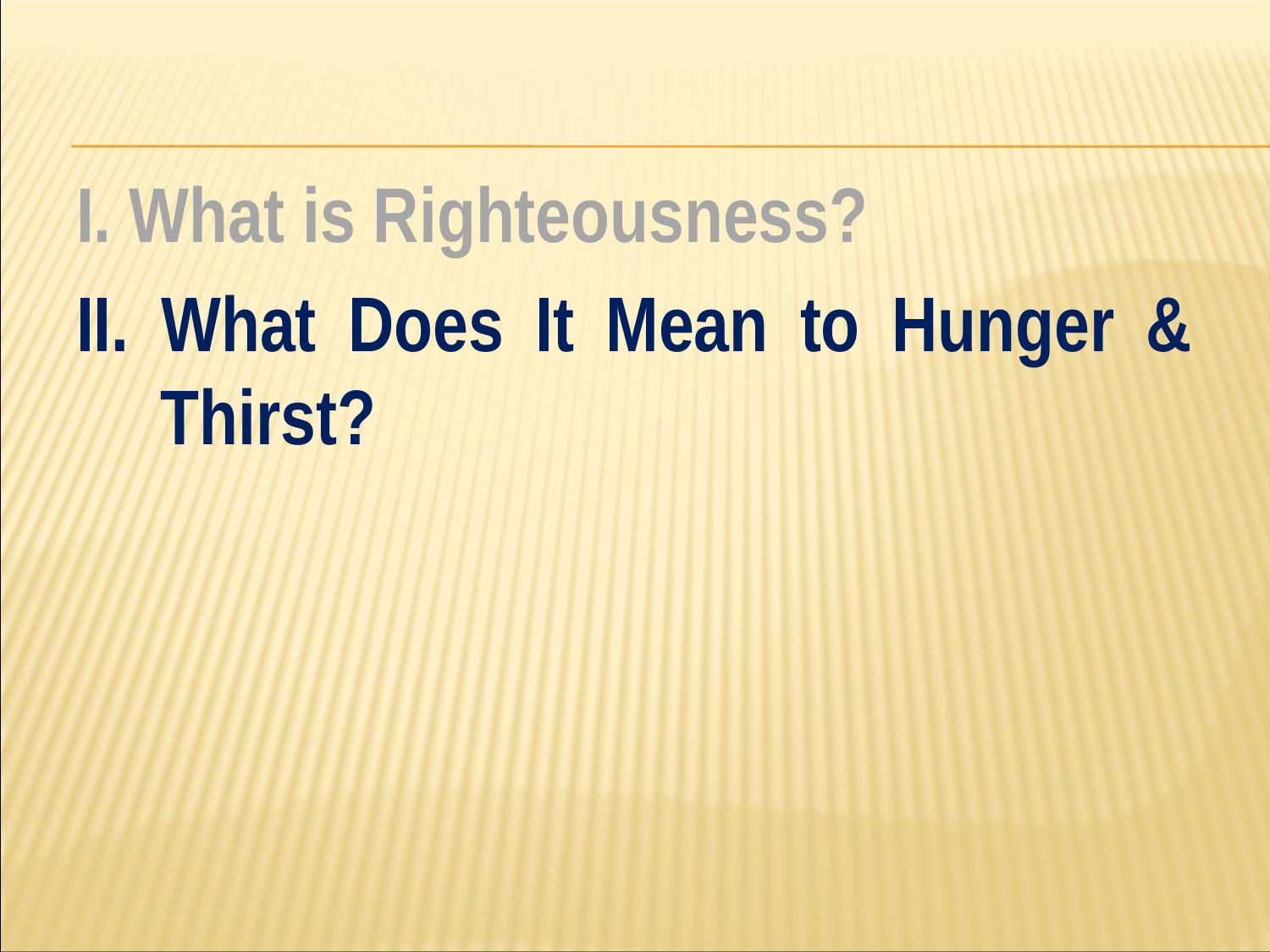

#
I. What is Righteousness?
II. What Does It Mean to Hunger & Thirst?